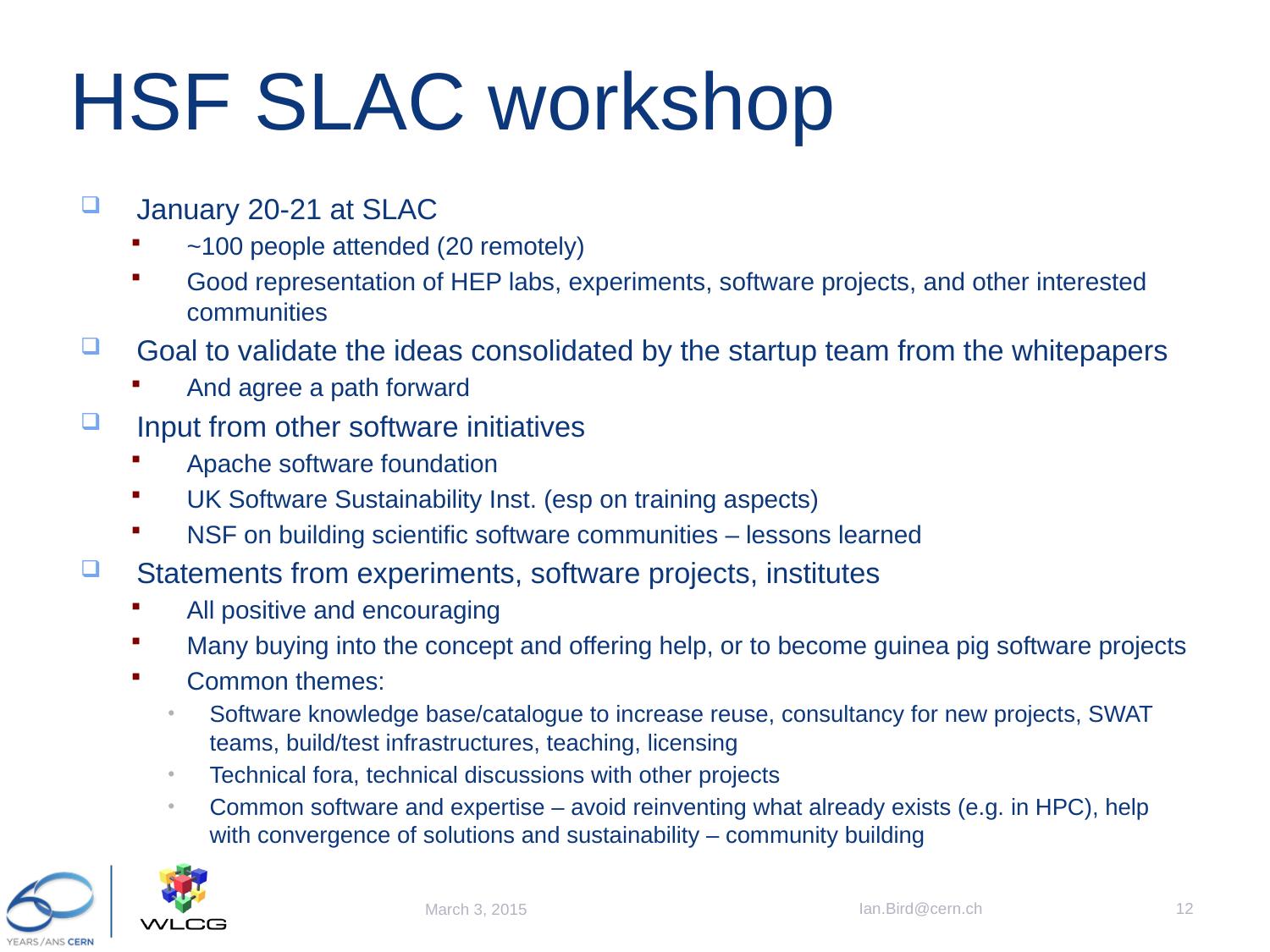

# HSF SLAC workshop
January 20-21 at SLAC
~100 people attended (20 remotely)
Good representation of HEP labs, experiments, software projects, and other interested communities
Goal to validate the ideas consolidated by the startup team from the whitepapers
And agree a path forward
Input from other software initiatives
Apache software foundation
UK Software Sustainability Inst. (esp on training aspects)
NSF on building scientific software communities – lessons learned
Statements from experiments, software projects, institutes
All positive and encouraging
Many buying into the concept and offering help, or to become guinea pig software projects
Common themes:
Software knowledge base/catalogue to increase reuse, consultancy for new projects, SWAT teams, build/test infrastructures, teaching, licensing
Technical fora, technical discussions with other projects
Common software and expertise – avoid reinventing what already exists (e.g. in HPC), help with convergence of solutions and sustainability – community building
Ian.Bird@cern.ch
12
March 3, 2015